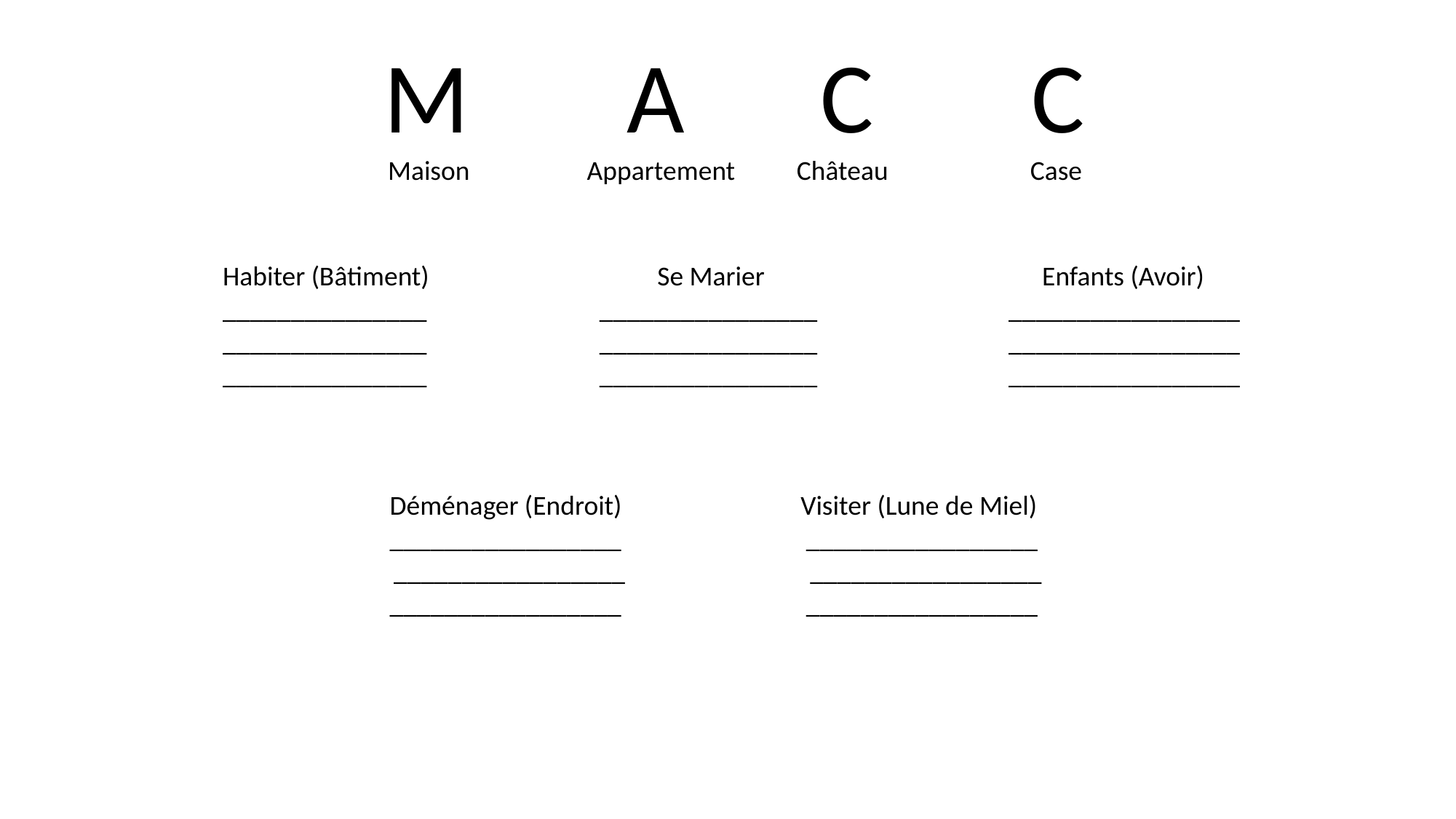

M       A      C       C
                       Maison                   Appartement          Château                       Case
Habiter (Bâtiment)                                     Se Marier                                             Enfants (Avoir)
_______________                            ________________                               _________________
_______________                            ________________                               _________________
_______________                            ________________                               _________________

                           Déménager (Endroit)                             Visiter (Lune de Miel)
                           _________________                              _________________
 	          _________________                              _________________
                           _________________                              _________________